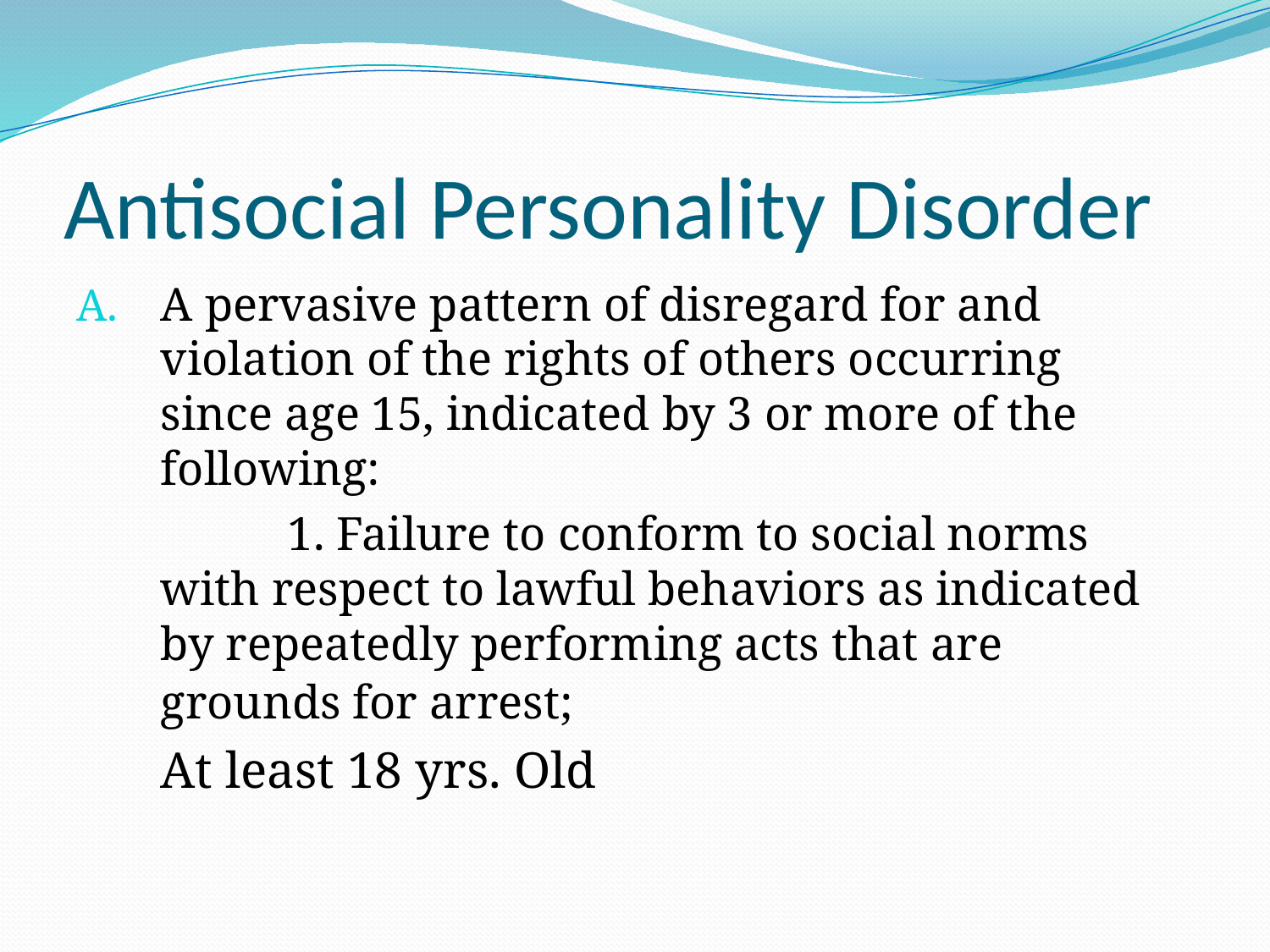

# Antisocial Personality Disorder
A pervasive pattern of disregard for and violation of the rights of others occurring  since age 15, indicated by 3 or more of the  following:
		1. Failure to conform to social norms with respect to lawful behaviors as indicated by repeatedly performing acts that are grounds for arrest;
	At least 18 yrs. Old